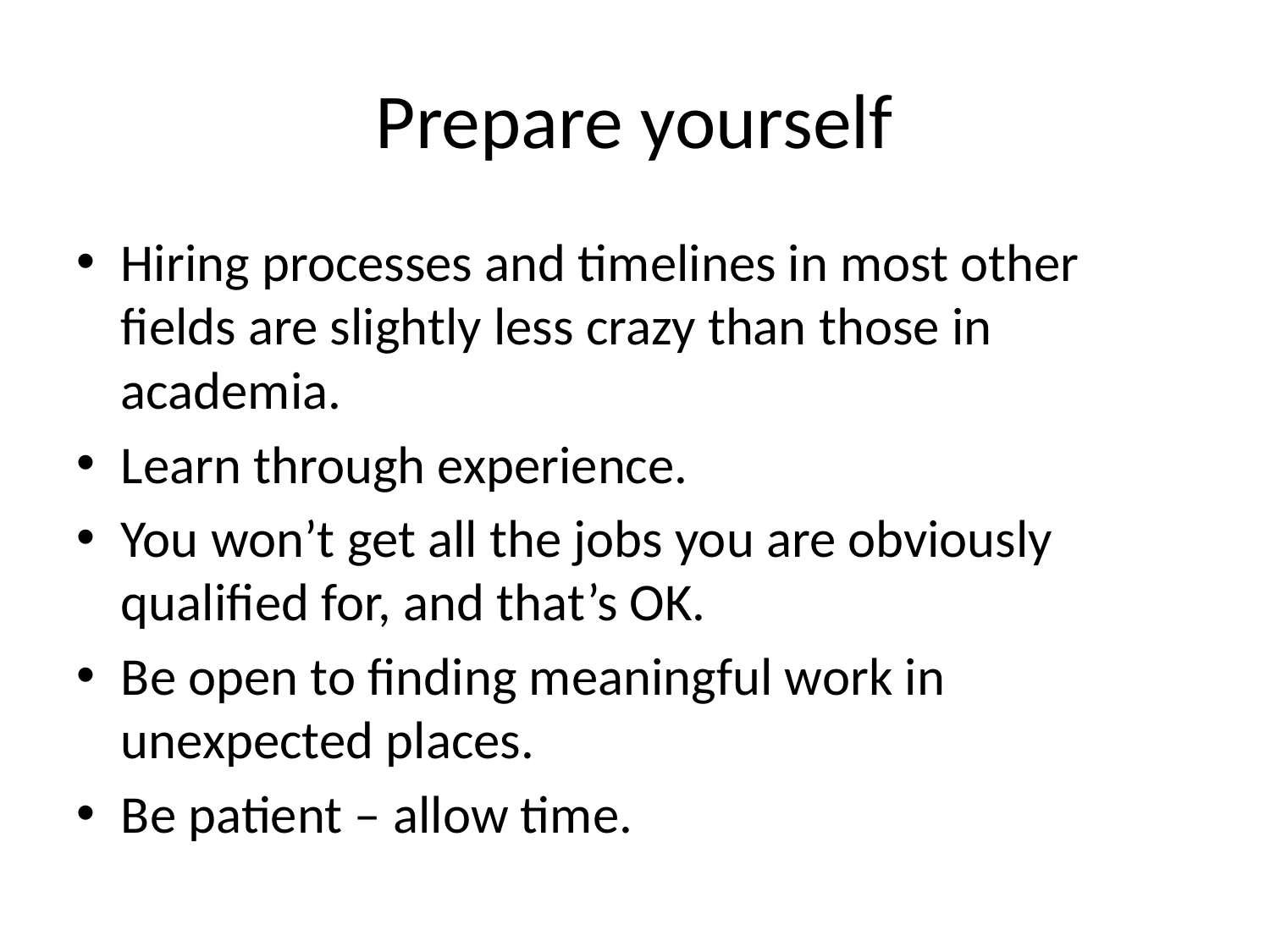

# Prepare yourself
Hiring processes and timelines in most other fields are slightly less crazy than those in academia.
Learn through experience.
You won’t get all the jobs you are obviously qualified for, and that’s OK.
Be open to finding meaningful work in unexpected places.
Be patient – allow time.